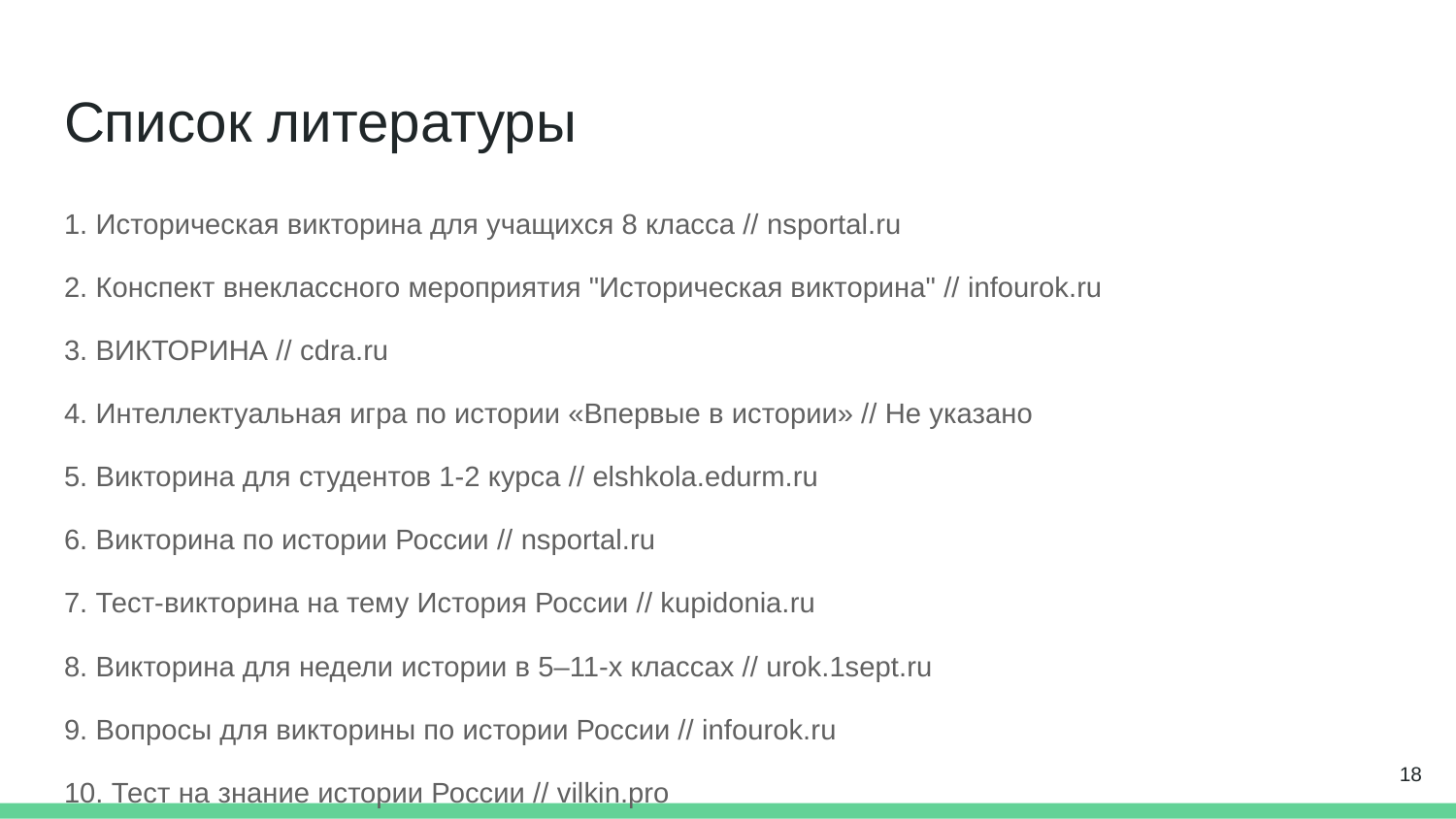

# Список литературы
1. Историческая викторина для учащихся 8 класса // nsportal.ru
2. Конспект внеклассного мероприятия "Историческая викторина" // infourok.ru
3. ВИКТОРИНА // cdra.ru
4. Интеллектуальная игра по истории «Впервые в истории» // Не указано
5. Викторина для студентов 1-2 курса // elshkola.edurm.ru
6. Викторина по истории России // nsportal.ru
7. Тест-викторина на тему История России // kupidonia.ru
8. Викторина для недели истории в 5–11-х классах // urok.1sept.ru
9. Вопросы для викторины по истории России // infourok.ru
10. Тест на знание истории России // vilkin.pro
18